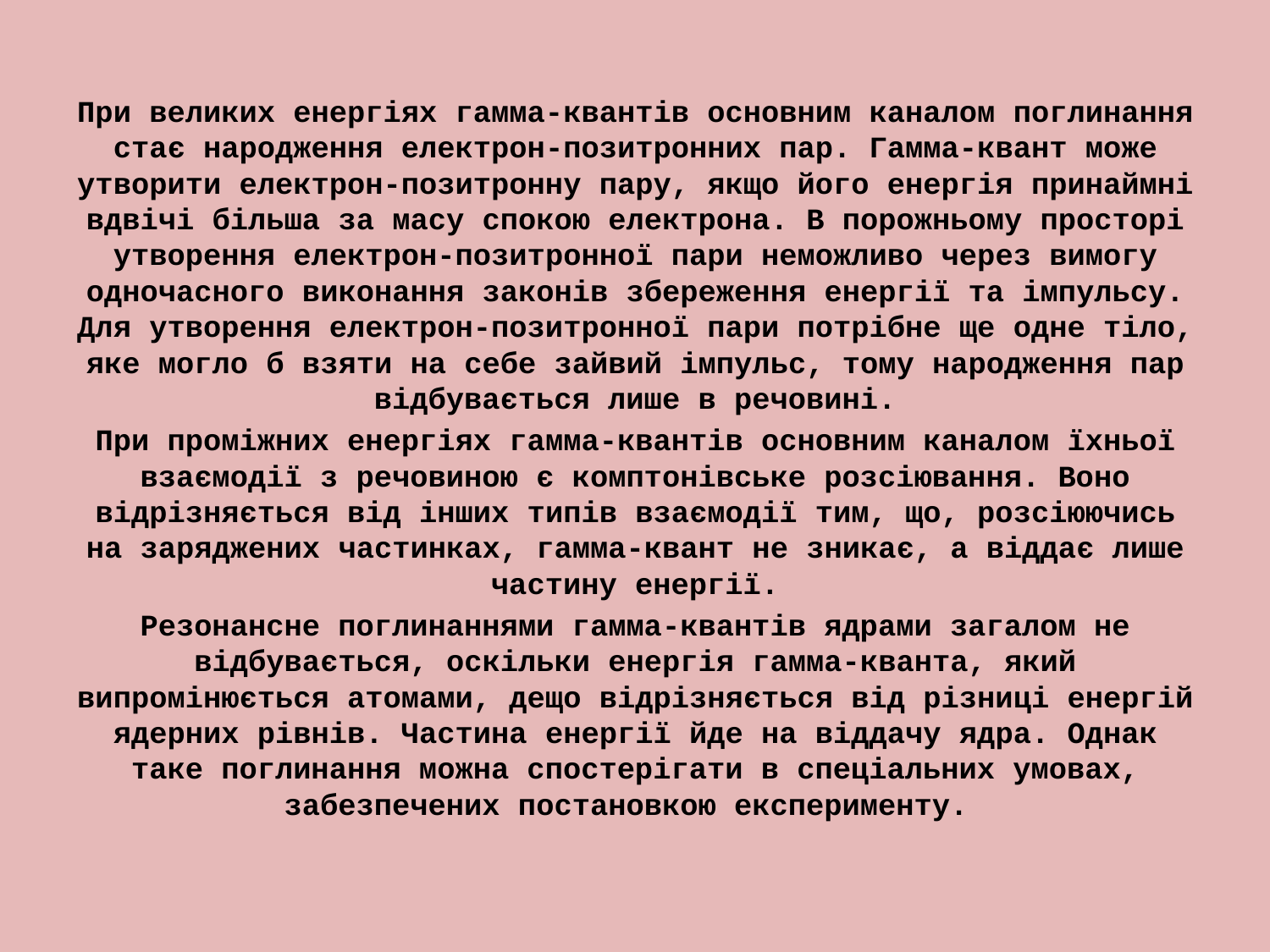

#
При великих енергіях гамма-квантів основним каналом поглинання стає народження електрон-позитронних пар. Гамма-квант може утворити електрон-позитронну пару, якщо його енергія принаймні вдвічі більша за масу спокою електрона. В порожньому просторі утворення електрон-позитронної пари неможливо через вимогу одночасного виконання законів збереження енергії та імпульсу. Для утворення електрон-позитронної пари потрібне ще одне тіло, яке могло б взяти на себе зайвий імпульс, тому народження пар відбувається лише в речовині.
При проміжних енергіях гамма-квантів основним каналом їхньої взаємодії з речовиною є комптонівське розсіювання. Воно відрізняється від інших типів взаємодії тим, що, розсіюючись на заряджених частинках, гамма-квант не зникає, а віддає лише частину енергії.
Резонансне поглинаннями гамма-квантів ядрами загалом не відбувається, оскільки енергія гамма-кванта, який випромінюється атомами, дещо відрізняється від різниці енергій ядерних рівнів. Частина енергії йде на віддачу ядра. Однак таке поглинання можна спостерігати в спеціальних умовах, забезпечених постановкою експерименту.